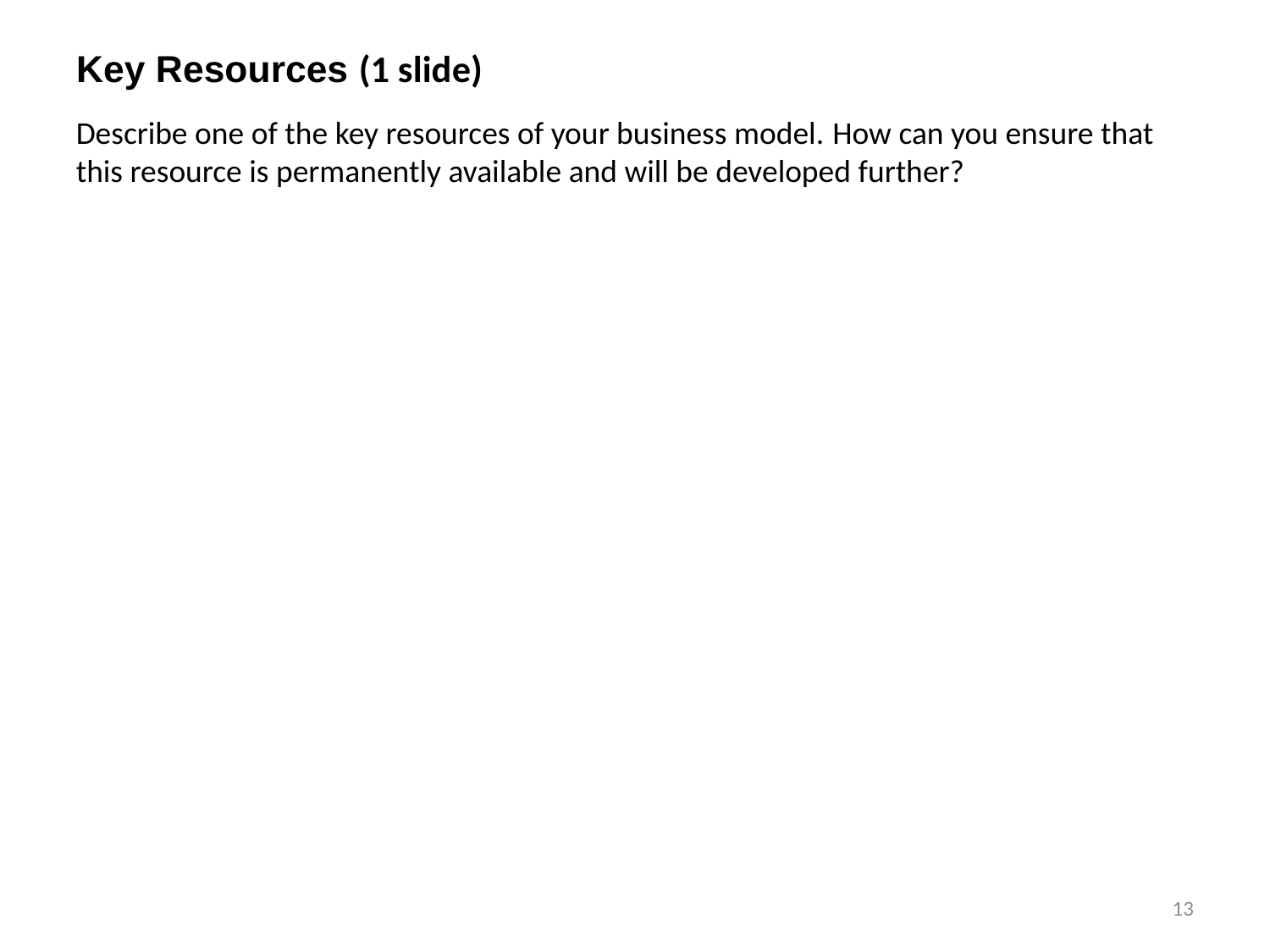

# Key Resources (1 slide)
Describe one of the key resources of your business model. How can you ensure that this resource is permanently available and will be developed further?
13